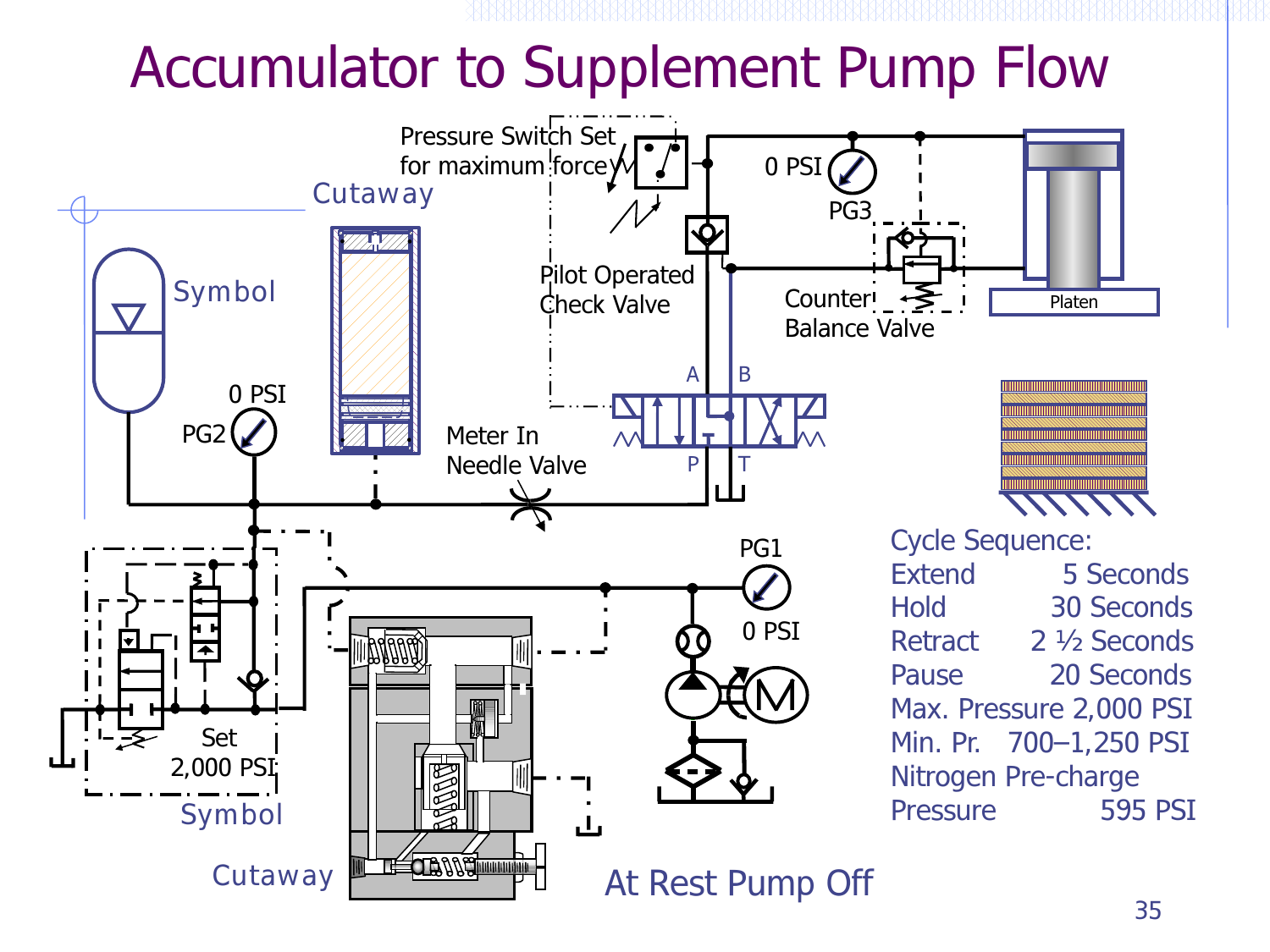

# Accumulator to Supplement Pump Flow

Pressure Switch Set for maximum force

 Platen

      0 PSI

Cutaway

 PG3

Pilot Operated Check Valve

Symbol

Counter Balance Valve

A      B

 0 PSI

 PG2
Meter In Needle Valve

P      T

Cycle Sequence:      Extend          5 Seconds Hold            30 Seconds Retract      2 ½ Seconds Pause          20 Seconds Max. Pressure 2,000 PSI Min. Pr.   700–1,250 PSI Nitrogen Pre-charge Pressure            595 PSI

 PG1

   0 PSI

    Set 2,000 PSI

Symbol

Cutaway

At Rest Pump Off

35